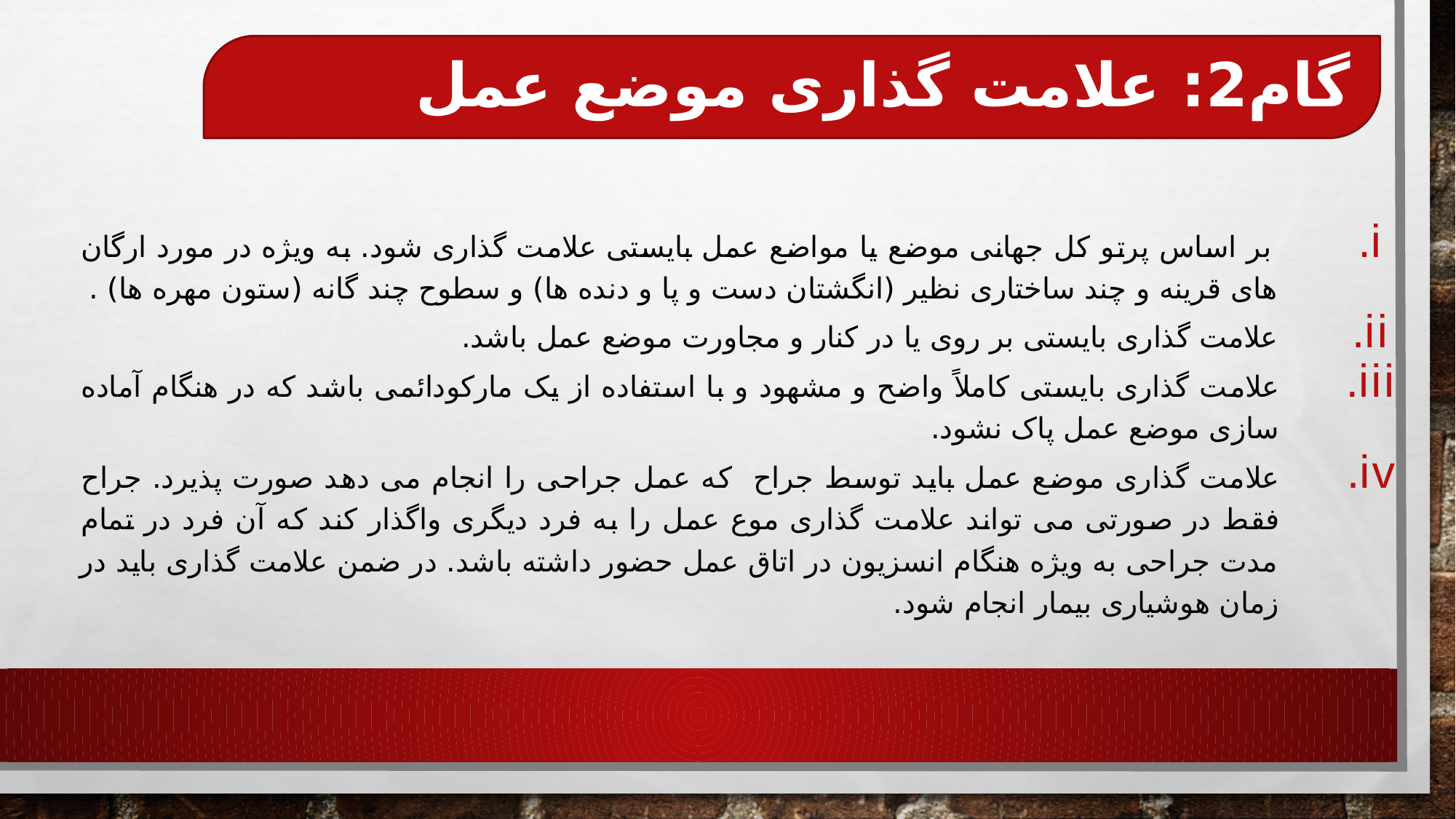

# گام2: علامت گذاری موضع عمل
 بر اساس پرتو کل جهانی موضع یا مواضع عمل بایستی علامت گذاری شود. به ویژه در مورد ارگان های قرینه و چند ساختاری نظیر (انگشتان دست و پا و دنده ها) و سطوح چند گانه (ستون مهره ها) .
علامت گذاری بایستی بر روی یا در کنار و مجاورت موضع عمل باشد.
علامت گذاری بایستی کاملاً واضح و مشهود و با استفاده از یک مارکودائمی باشد که در هنگام آماده سازی موضع عمل پاک نشود.
علامت گذاری موضع عمل باید توسط جراح  که عمل جراحی را انجام می دهد صورت پذیرد. جراح فقط در صورتی می تواند علامت گذاری موع عمل را به فرد دیگری واگذار کند که آن فرد در تمام مدت جراحی به ویژه هنگام انسزیون در اتاق عمل حضور داشته باشد. در ضمن علامت گذاری باید در زمان هوشیاری بیمار انجام شود.